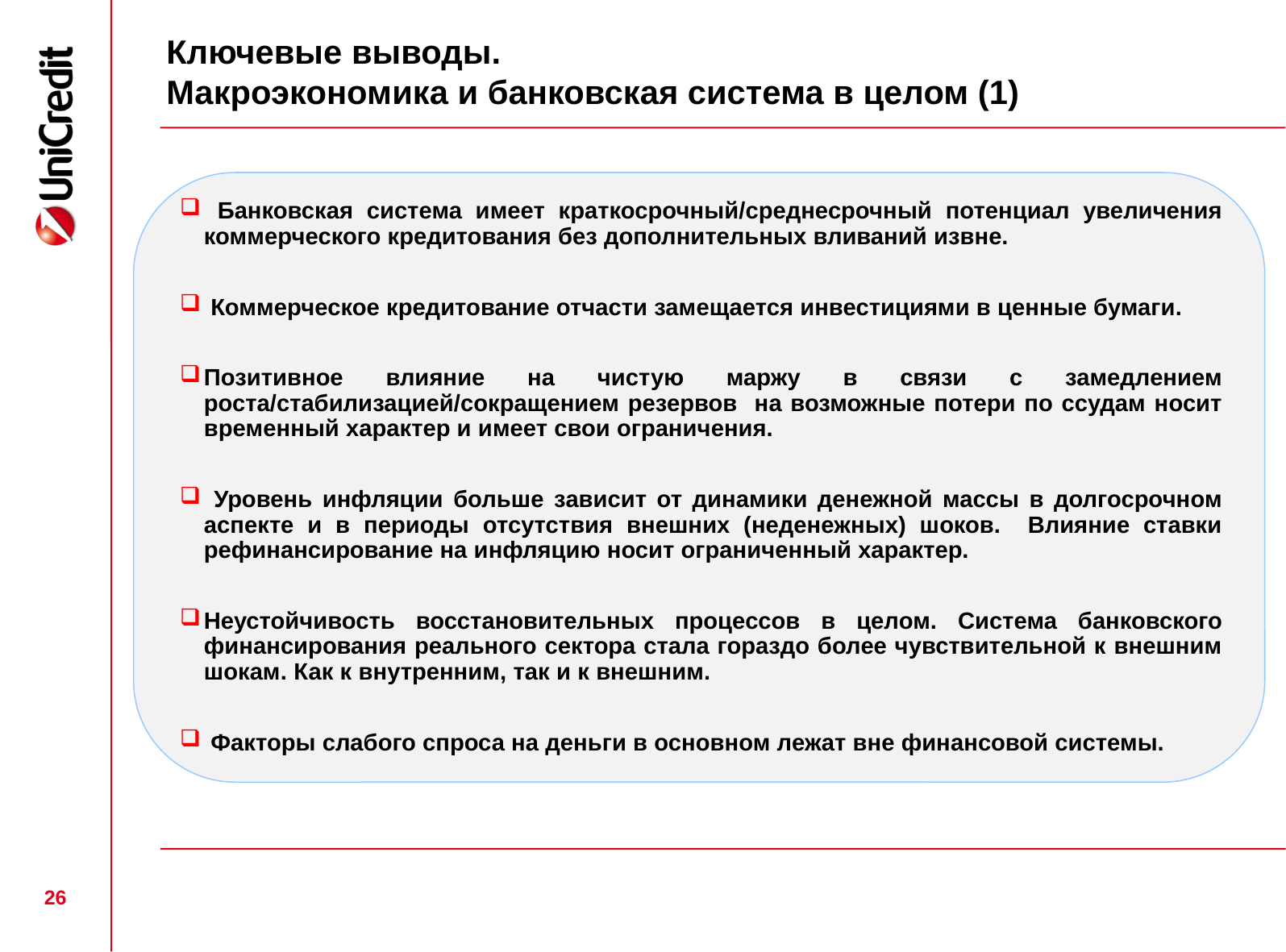

# Ключевые выводы. Макроэкономика и банковская система в целом (1)
 Банковская система имеет краткосрочный/среднесрочный потенциал увеличения коммерческого кредитования без дополнительных вливаний извне.

 Коммерческое кредитование отчасти замещается инвестициями в ценные бумаги.

Позитивное влияние на чистую маржу в связи с замедлением роста/стабилизацией/сокращением резервов  на возможные потери по ссудам носит временный характер и имеет свои ограничения.

 Уровень инфляции больше зависит от динамики денежной массы в долгосрочном аспекте и в периоды отсутствия внешних (неденежных) шоков.  Влияние ставки рефинансирование на инфляцию носит ограниченный характер.

Неустойчивость восстановительных процессов в целом. Система банковского финансирования реального сектора стала гораздо более чувствительной к внешним шокам. Как к внутренним, так и к внешним.

 Факторы слабого спроса на деньги в основном лежат вне финансовой системы.
26